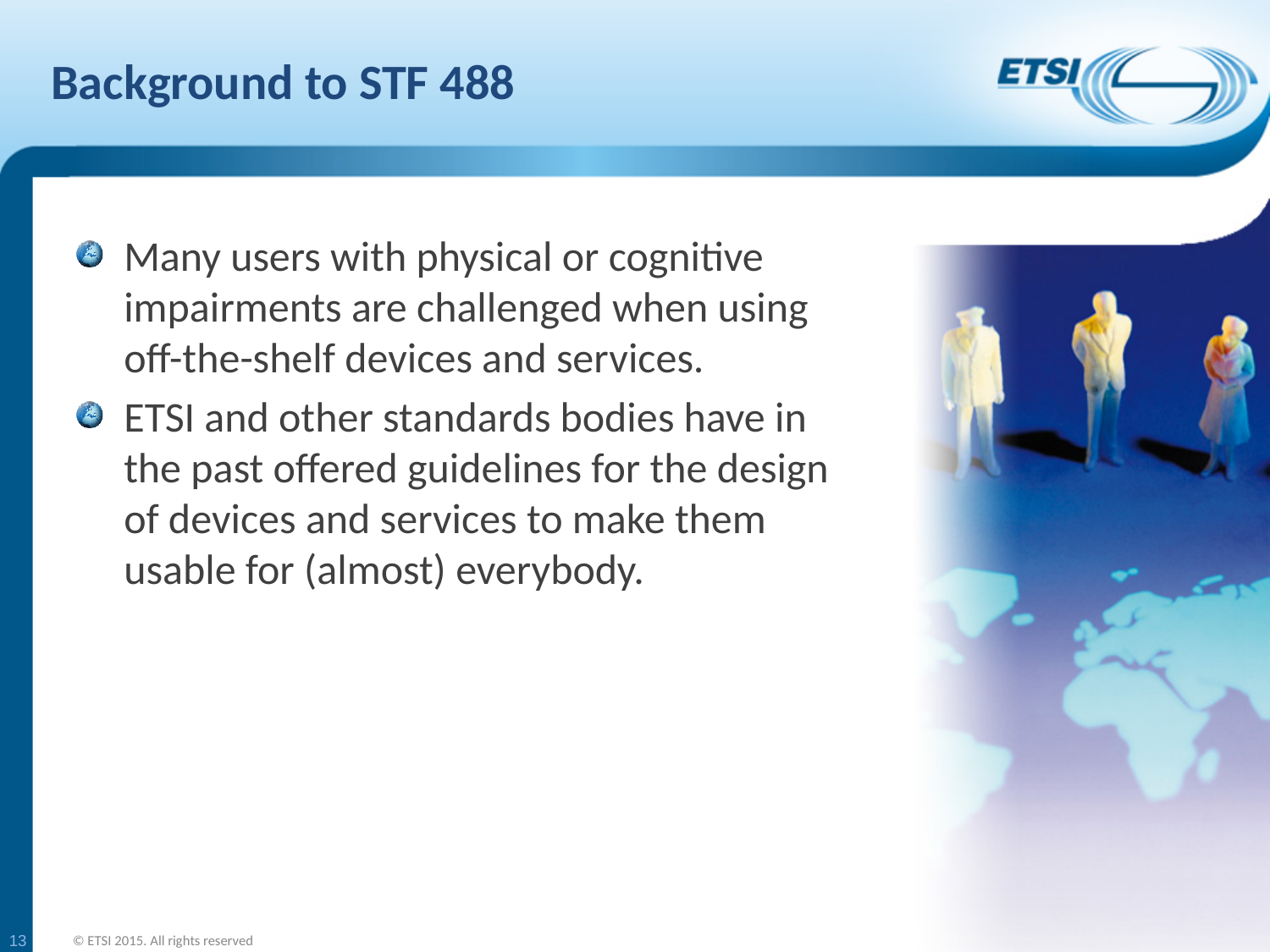

# Background to STF 488
Many users with physical or cognitive impairments are challenged when using off-the-shelf devices and services.
ETSI and other standards bodies have in the past offered guidelines for the design of devices and services to make them usable for (almost) everybody.

13
© ETSI 2015. All rights reserved